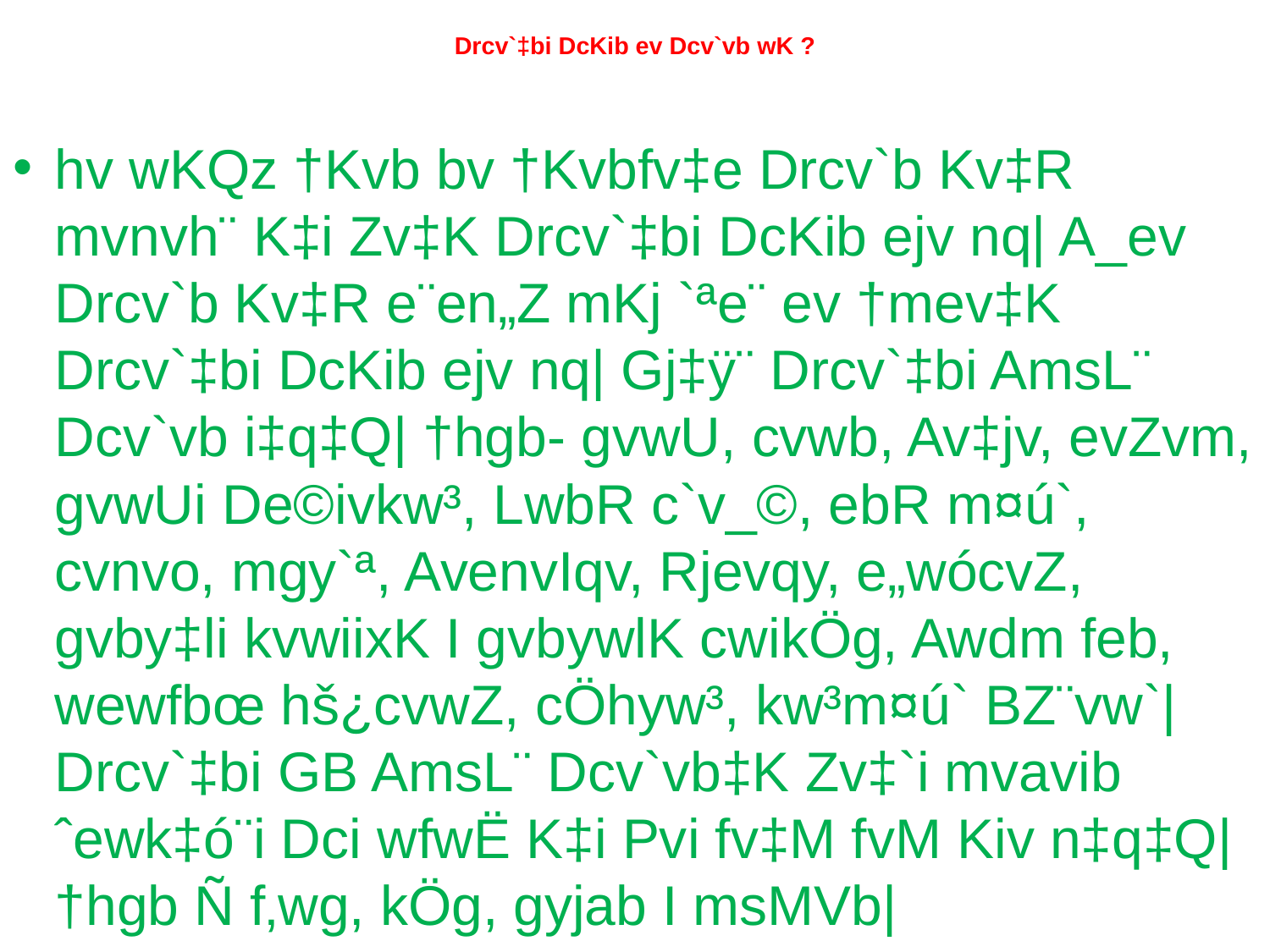

# Drcv`‡bi DcKib ev Dcv`vb wK ?
hv wKQz †Kvb bv †Kvbfv‡e Drcv`b Kv‡R mvnvh¨ K‡i Zv‡K Drcv`‡bi DcKib ejv nq| A_ev Drcv`b Kv‡R e¨en„Z mKj `ªe¨ ev †mev‡K Drcv`‡bi DcKib ejv nq| Gj‡ÿ¨ Drcv`‡bi AmsL¨ Dcv`vb i‡q‡Q| †hgb- gvwU, cvwb, Av‡jv, evZvm, gvwUi De©ivkw³, LwbR c`v_©, ebR m¤ú`, cvnvo, mgy`ª, AvenvIqv, Rjevqy, e„wócvZ, gvby‡li kvwiixK I gvbywlK cwikÖg, Awdm feb, wewfbœ hš¿cvwZ, cÖhyw³, kw³m¤ú` BZ¨vw`| Drcv`‡bi GB AmsL¨ Dcv`vb‡K Zv‡`i mvavib ˆewk‡ó¨i Dci wfwË K‡i Pvi fv‡M fvM Kiv n‡q‡Q| †hgb Ñ f‚wg, kÖg, gyjab I msMVb|